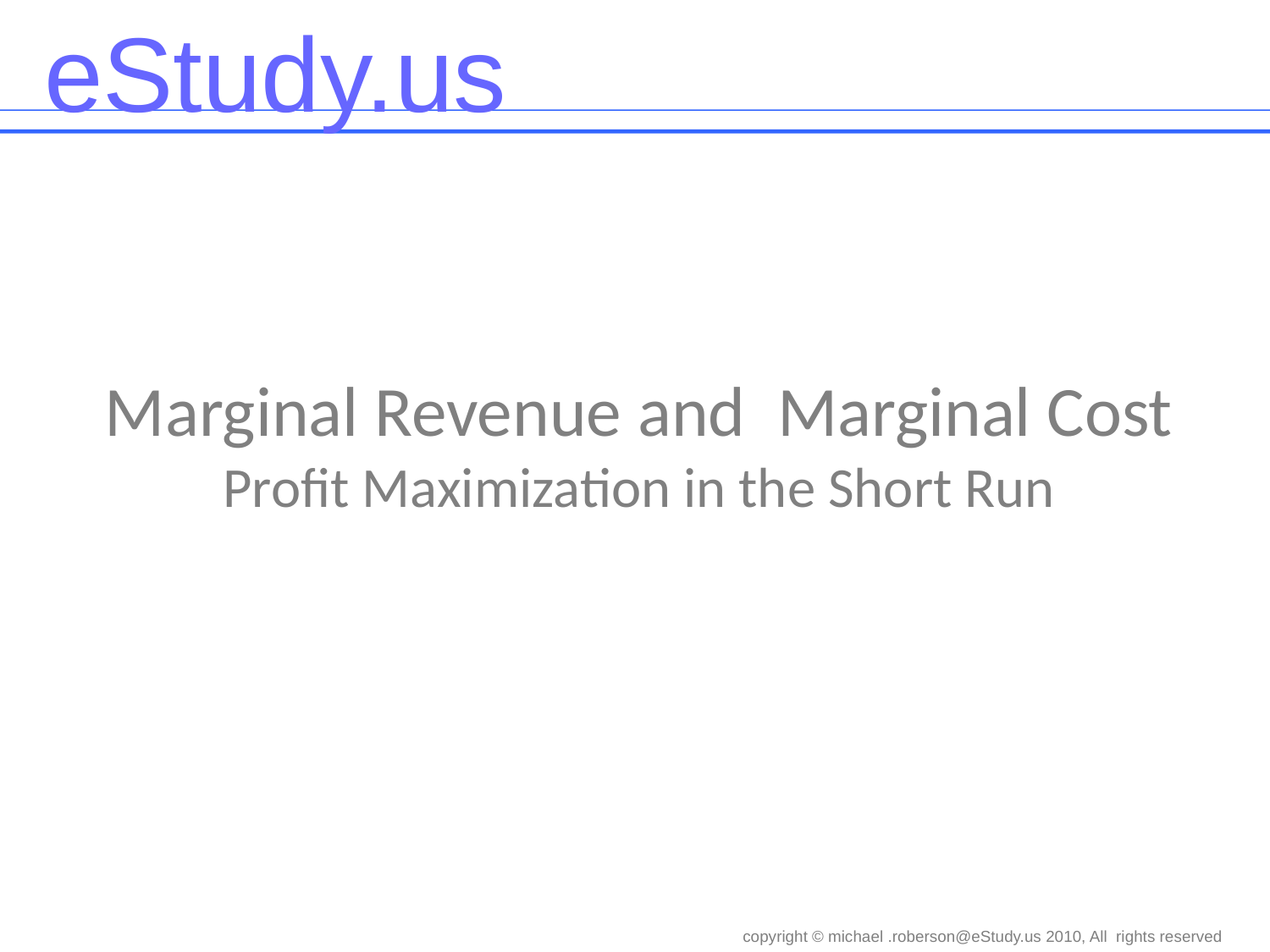

# Marginal Revenue and  Marginal Cost Profit Maximization in the Short Run